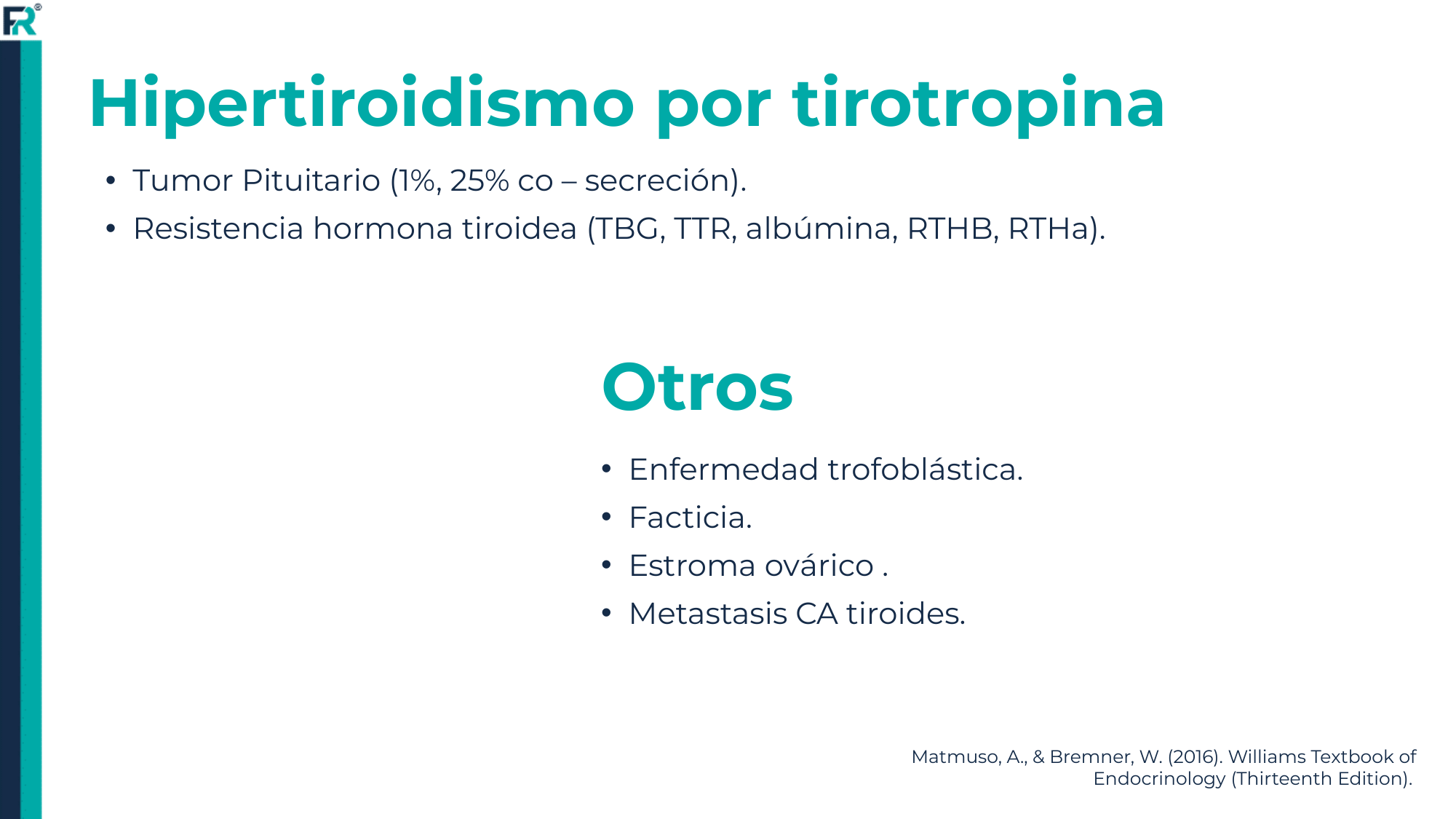

# Hipertiroidismo por tirotropina
Tumor Pituitario (1%, 25% co – secreción).
Resistencia hormona tiroidea (TBG, TTR, albúmina, RTHB, RTHa).
Otros
Enfermedad trofoblástica.
Facticia.
Estroma ovárico .
Metastasis CA tiroides.
Matmuso, A., & Bremner, W. (2016). Williams Textbook of Endocrinology (Thirteenth Edition).